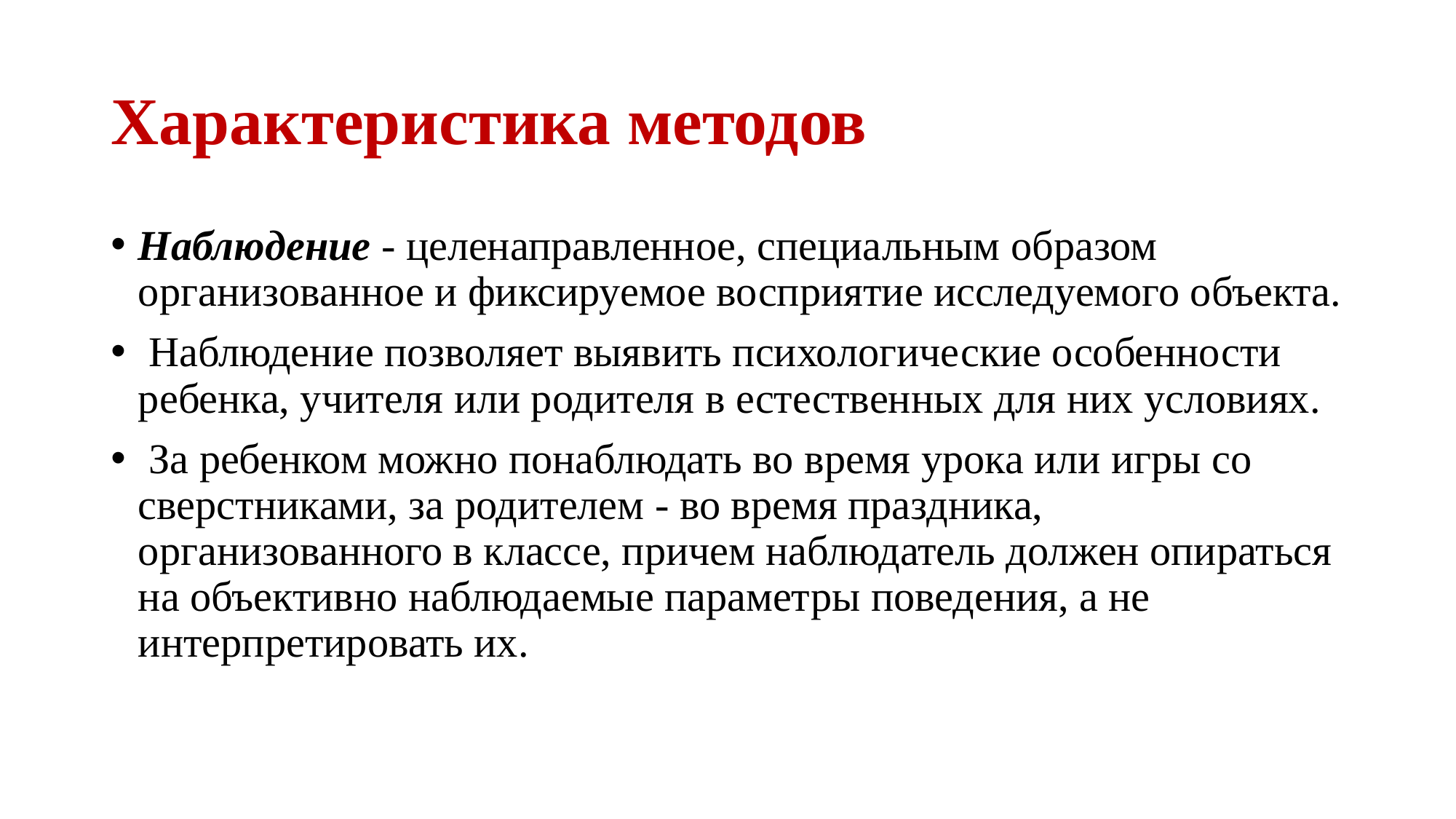

# Характеристика методов
Наблюдение - целенаправленное, специальным образом организованное и фиксируемое восприятие исследуемого объекта.
 Наблюдение позволяет выявить психологические особенности ребенка, учителя или родителя в естественных для них условиях.
 За ребенком можно понаблюдать во время урока или игры со сверстниками, за родителем - во время праздника, организованного в классе, причем наблюдатель должен опираться на объективно наблюдаемые параметры поведения, а не интерпретировать их.